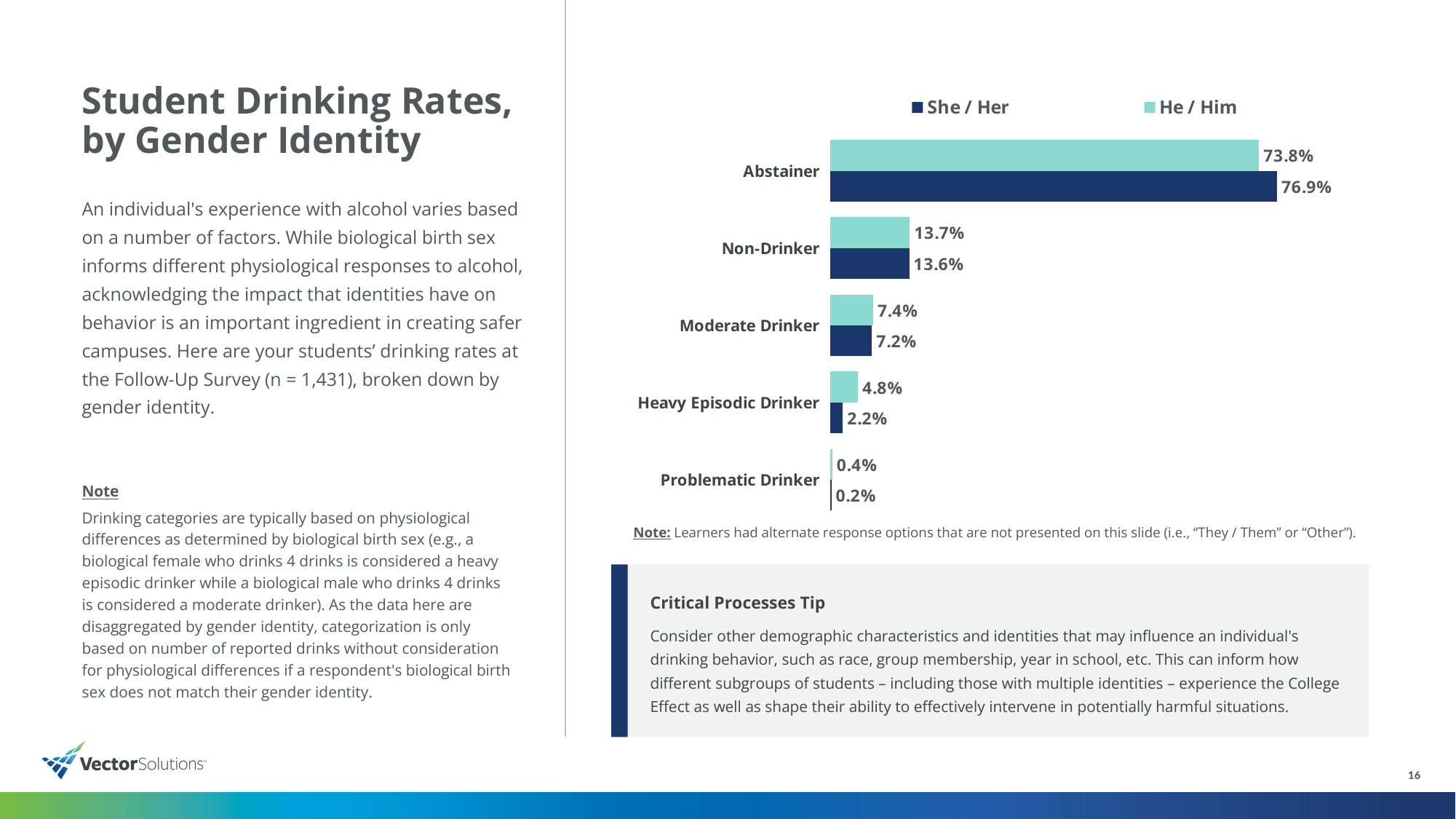

### Chart

| Category | He / Him | She / Her |
|---|---|---|
| Abstainer | 0.738 | 0.769 |
| Non-Drinker | 0.137 | 0.136 |
| Moderate Drinker | 0.074 | 0.072 |
| Heavy Episodic Drinker | 0.048 | 0.022 |
| Problematic Drinker | 0.004 | 0.002 |
# Student Drinking Rates, by Gender Identity
An individual's experience with alcohol varies based on a number of factors. While biological birth sex informs different physiological responses to alcohol, acknowledging the impact that identities have on behavior is an important ingredient in creating safer campuses. Here are your students’ drinking rates at the Follow-Up Survey (n = 1,431), broken down by gender identity.
Note
Drinking categories are typically based on physiological differences as determined by biological birth sex (e.g., a biological female who drinks 4 drinks is considered a heavy episodic drinker while a biological male who drinks 4 drinks is considered a moderate drinker). As the data here are disaggregated by gender identity, categorization is only based on number of reported drinks without consideration for physiological differences if a respondent's biological birth sex does not match their gender identity.

Note: Learners had alternate response options that are not presented on this slide (i.e., “They / Them” or “Other”).

Critical Processes Tip
Consider other demographic characteristics and identities that may influence an individual's drinking behavior, such as race, group membership, year in school, etc. This can inform how different subgroups of students – including those with multiple identities – experience the College Effect as well as shape their ability to effectively intervene in potentially harmful situations.
16